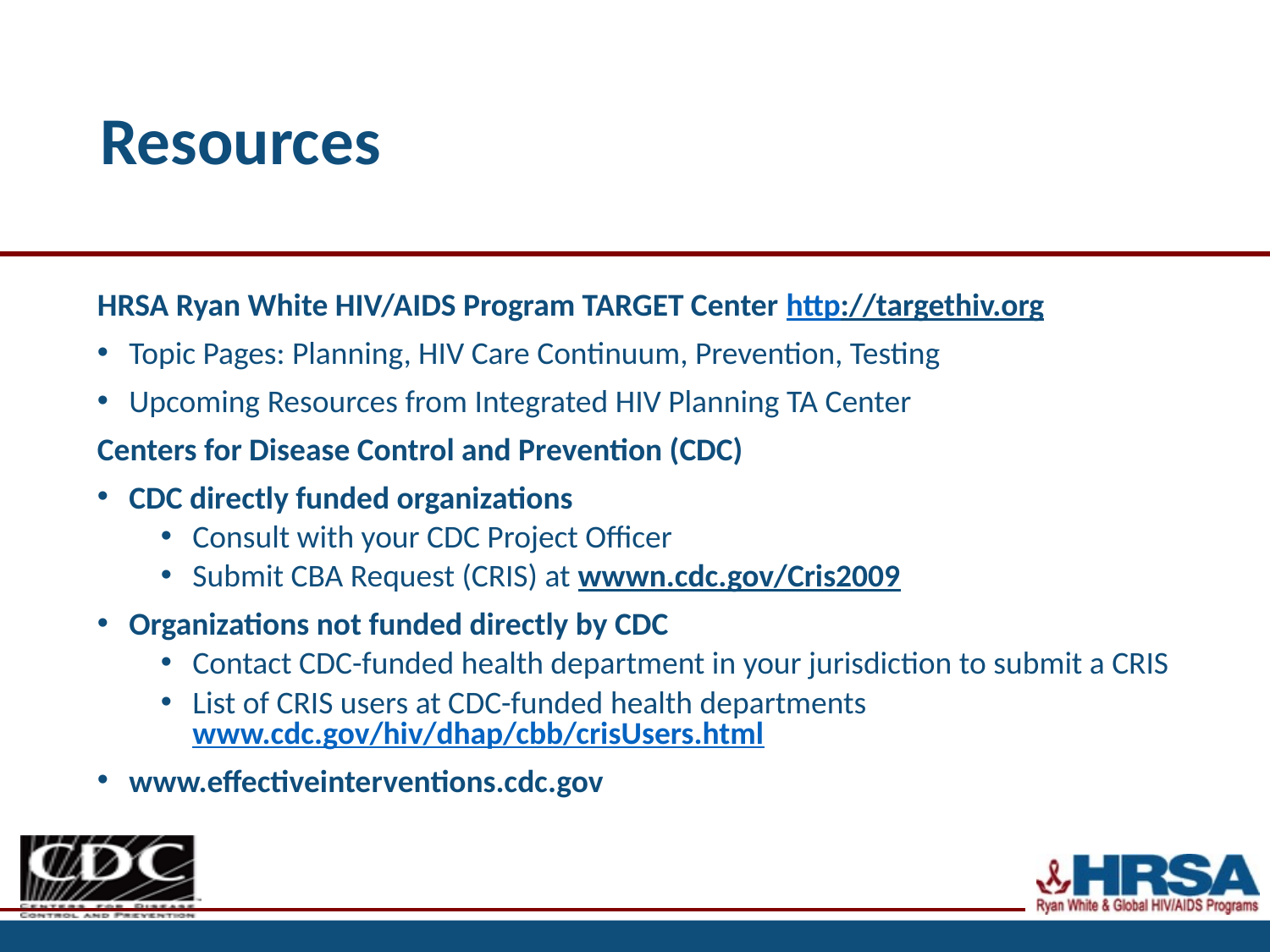

# Resources
HRSA Ryan White HIV/AIDS Program TARGET Center http://targethiv.org
Topic Pages: Planning, HIV Care Continuum, Prevention, Testing
Upcoming Resources from Integrated HIV Planning TA Center
Centers for Disease Control and Prevention (CDC)
CDC directly funded organizations
Consult with your CDC Project Officer
Submit CBA Request (CRIS) at wwwn.cdc.gov/Cris2009
Organizations not funded directly by CDC
Contact CDC-funded health department in your jurisdiction to submit a CRIS
List of CRIS users at CDC-funded health departments  www.cdc.gov/hiv/dhap/cbb/crisUsers.html
www.effectiveinterventions.cdc.gov